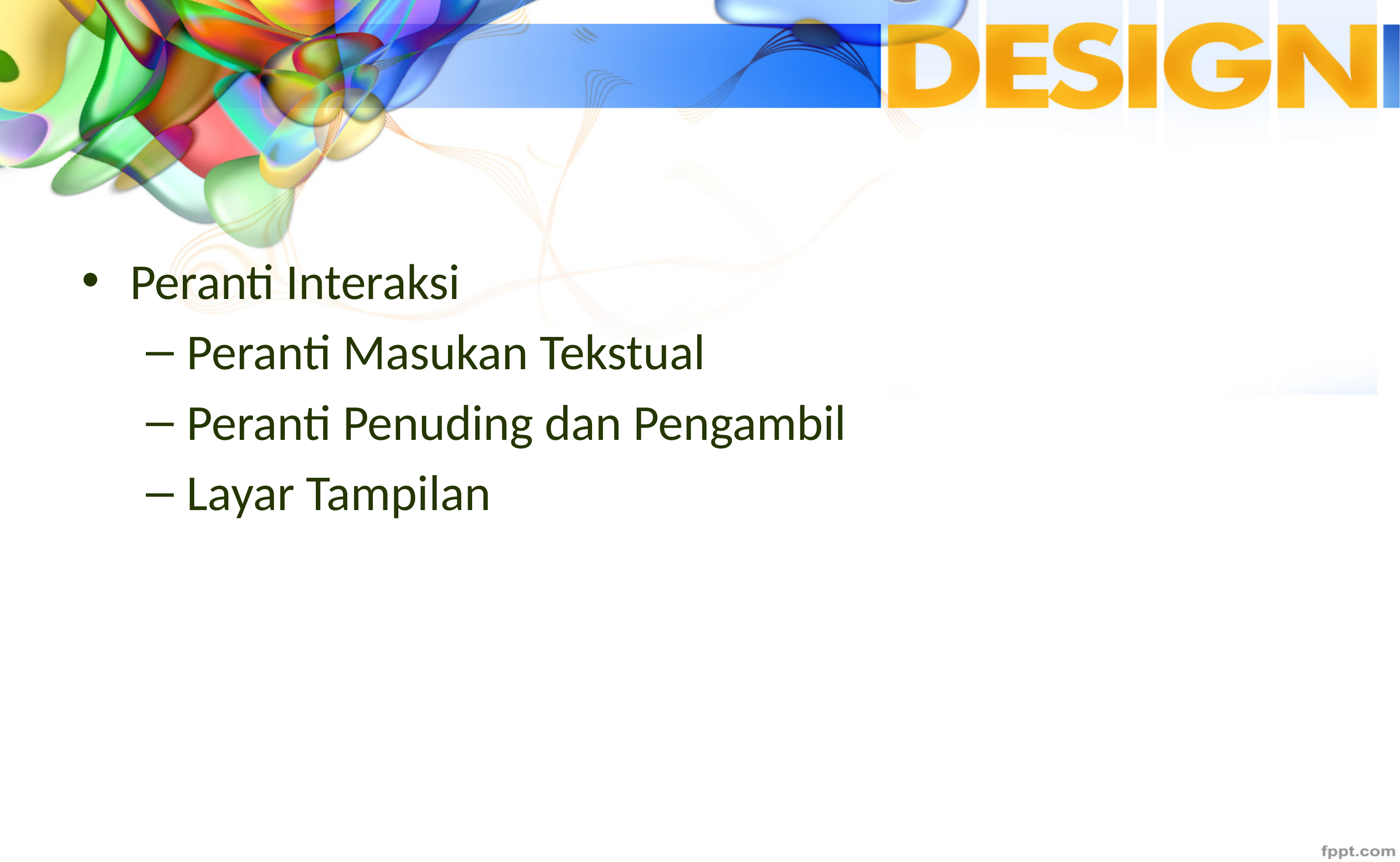

#
Peranti Interaksi
Peranti Masukan Tekstual
Peranti Penuding dan Pengambil
Layar Tampilan